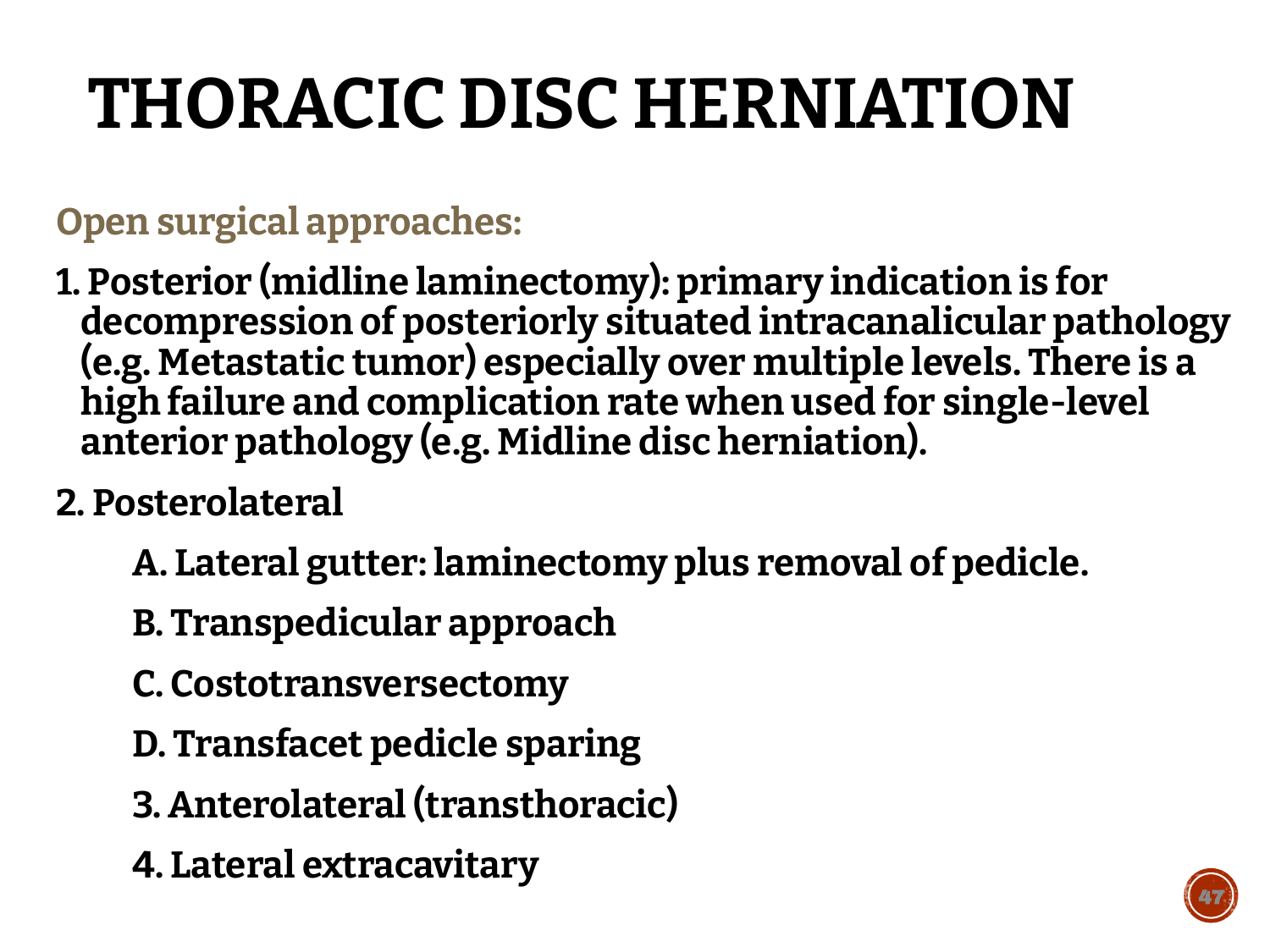

# Thoracic Disc Herniation
Open surgical approaches:
1. Posterior (midline laminectomy): primary indication is for decompression of posteriorly situated intracanalicular pathology (e.g. Metastatic tumor) especially over multiple levels. There is a high failure and complication rate when used for single-level anterior pathology (e.g. Midline disc herniation).
2. Posterolateral
A. Lateral gutter: laminectomy plus removal of pedicle.
B. Transpedicular approach
C. Costotransversectomy
D. Transfacet pedicle sparing
3. Anterolateral (transthoracic)
4. Lateral extracavitary
47